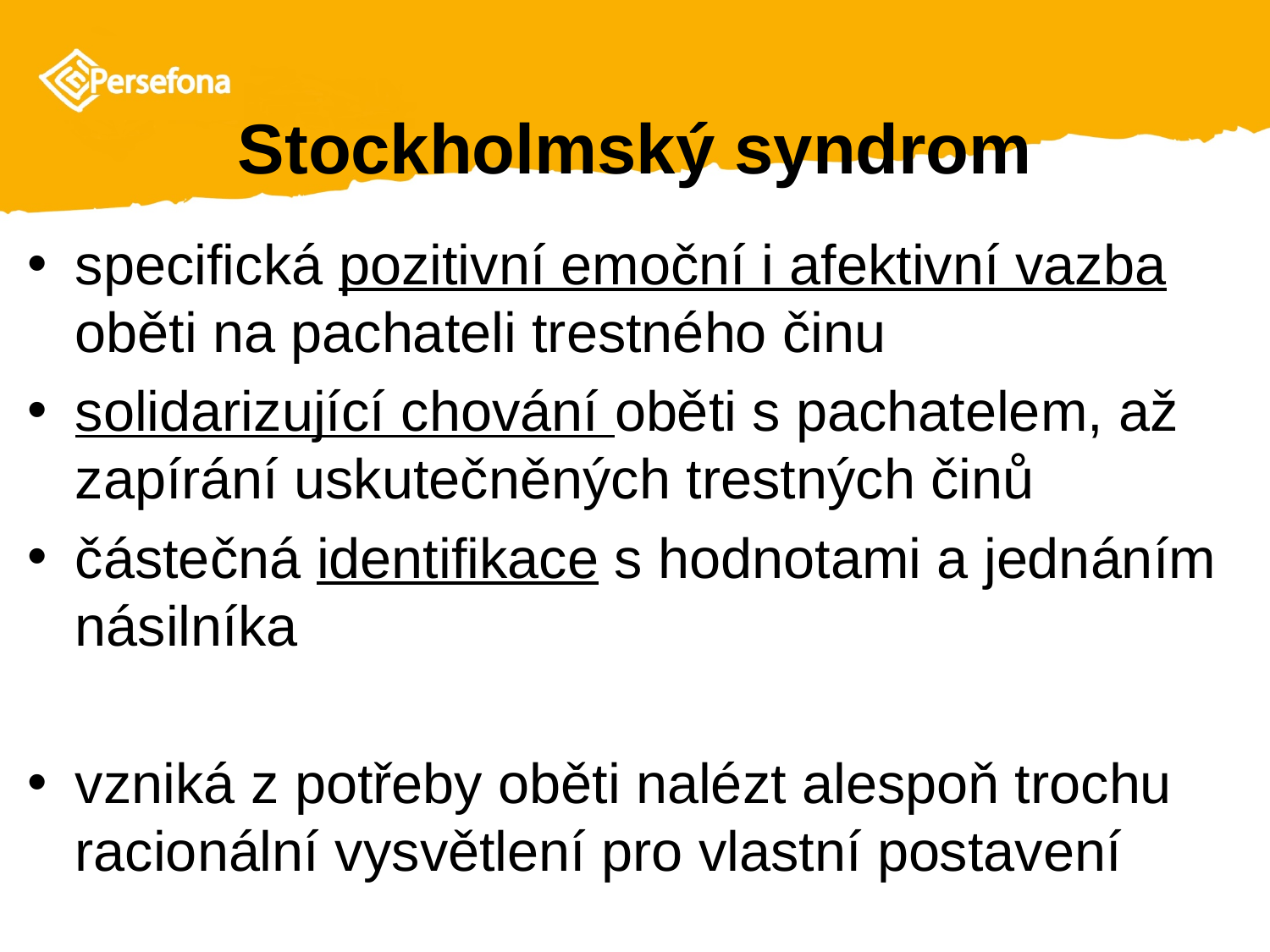

# Stockholmský syndrom
specifická pozitivní emoční i afektivní vazba oběti na pachateli trestného činu
solidarizující chování oběti s pachatelem, až zapírání uskutečněných trestných činů
částečná identifikace s hodnotami a jednáním násilníka

vzniká z potřeby oběti nalézt alespoň trochu racionální vysvětlení pro vlastní postavení